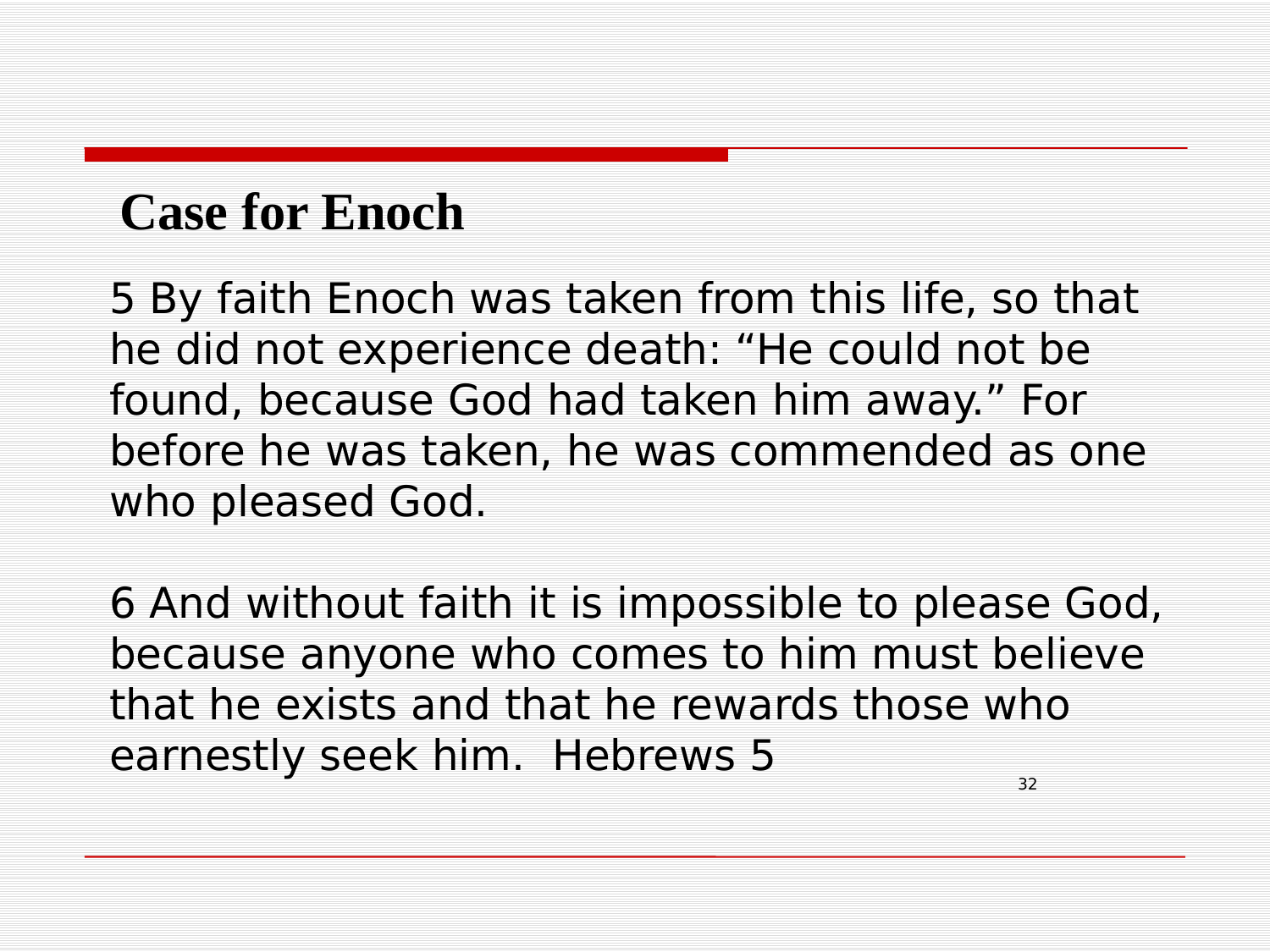

Case for Enoch
5 By faith Enoch was taken from this life, so that he did not experience death: “He could not be found, because God had taken him away.” For before he was taken, he was commended as one who pleased God.

6 And without faith it is impossible to please God, because anyone who comes to him must believe that he exists and that he rewards those who earnestly seek him.  Hebrews 5

32